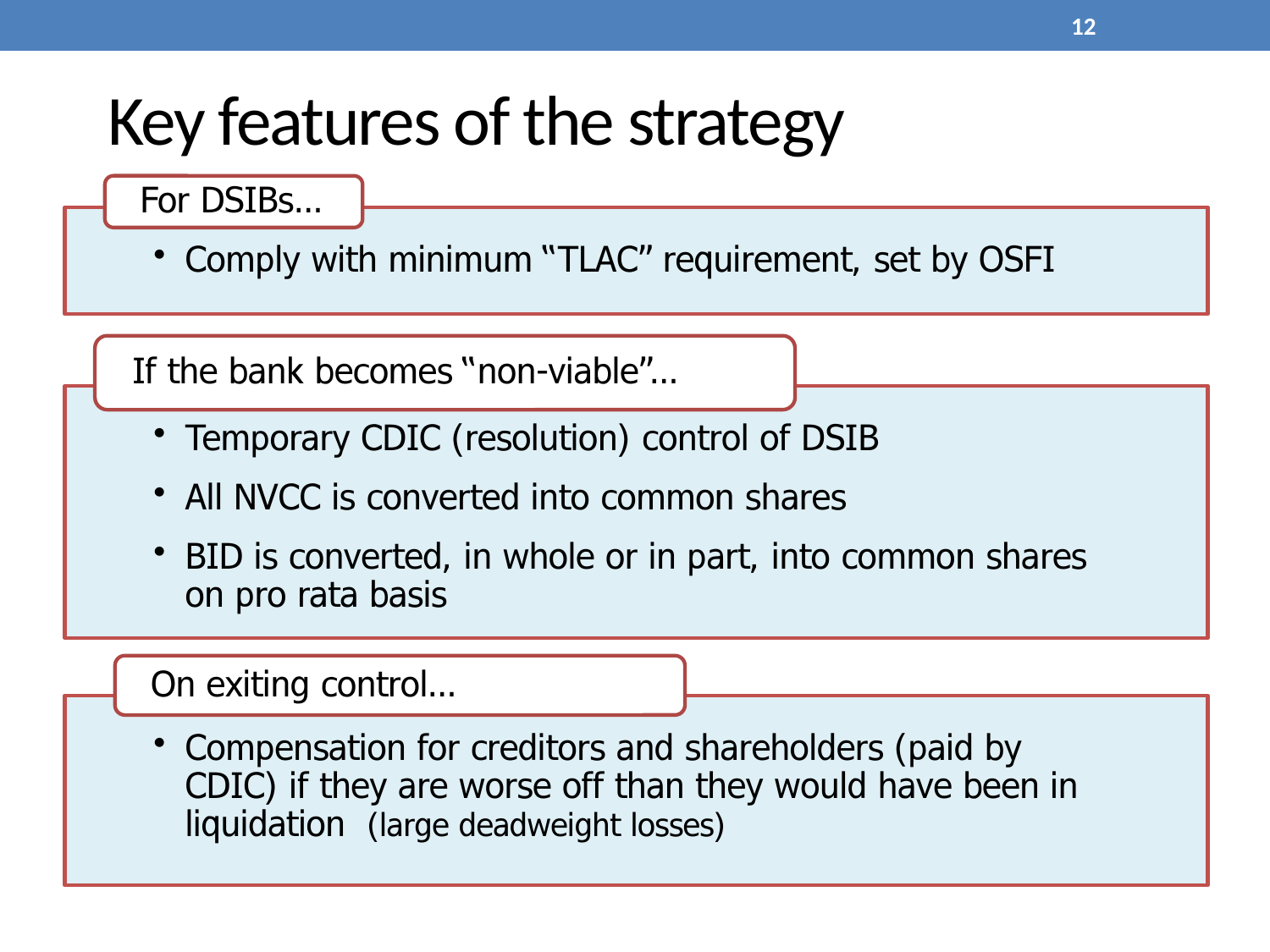

12
# Key features of the strategy
Comply with minimum “TLAC” requirement, set by OSFI
For DSIBs…
Temporary CDIC (resolution) control of DSIB
All NVCC is converted into common shares
BID is converted, in whole or in part, into common shares on pro rata basis
If the bank becomes “non-viable”…
Compensation for creditors and shareholders (paid by CDIC) if they are worse off than they would have been in liquidation  (large deadweight losses)
On exiting control…